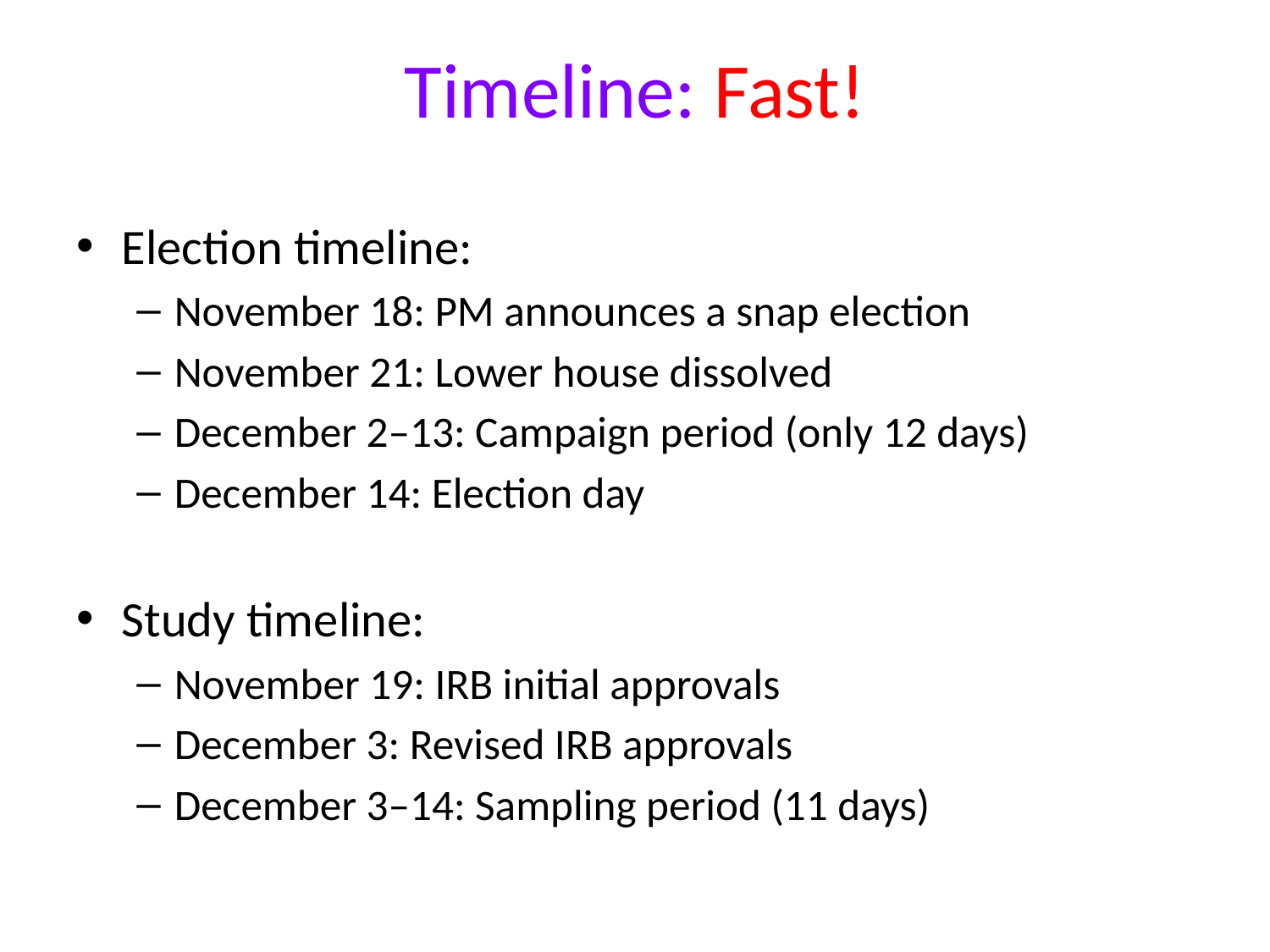

# Timeline: Fast!
Election timeline:
November 18: PM announces a snap election
November 21: Lower house dissolved
December 2–13: Campaign period (only 12 days)
December 14: Election day

Study timeline:
November 19: IRB initial approvals
December 3: Revised IRB approvals
December 3–14: Sampling period (11 days)